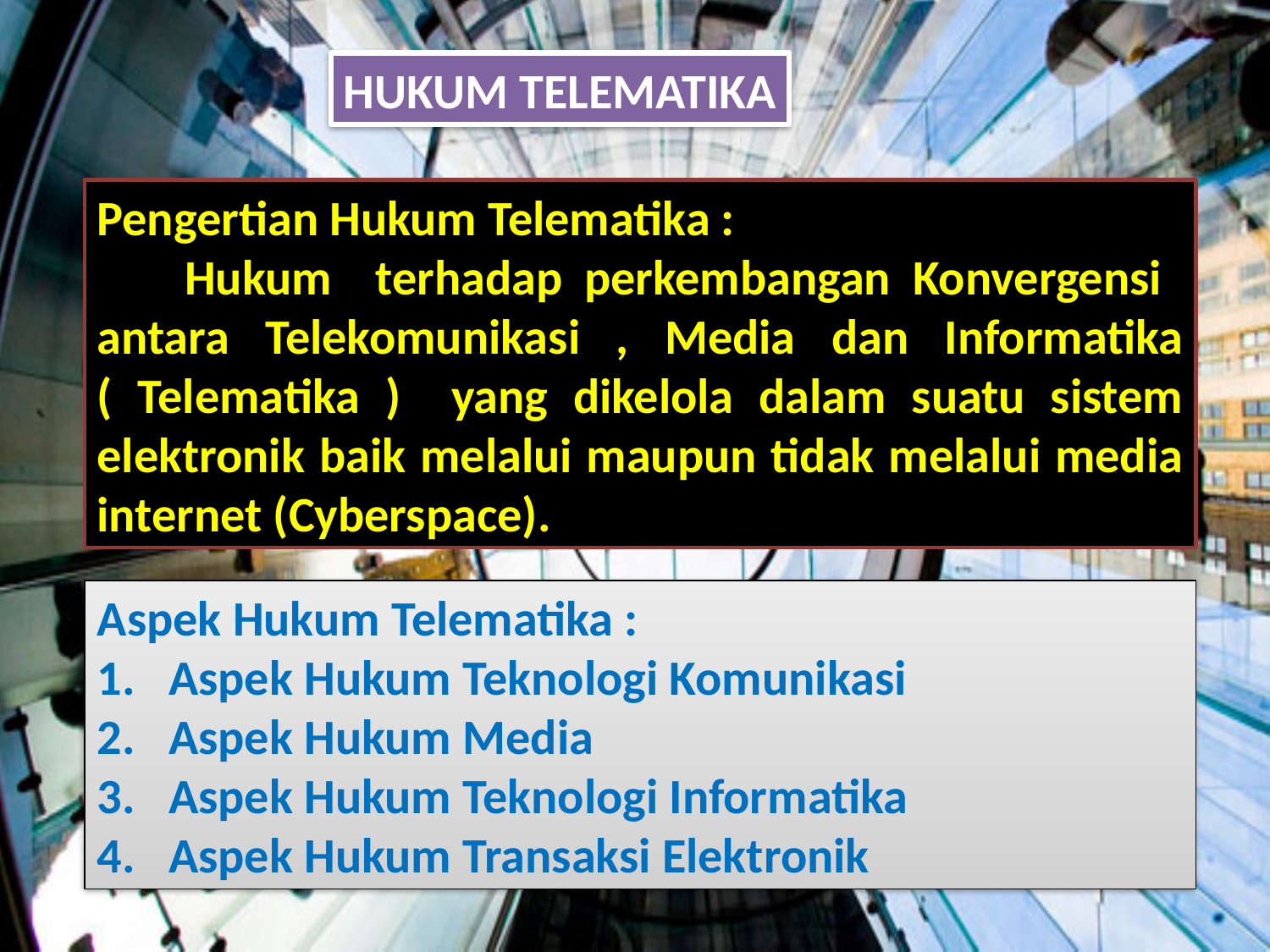

HUKUM TELEMATIKA
Pengertian Hukum Telematika :
    Hukum  terhadap perkembangan Konvergensi  antara Telekomunikasi , Media dan Informatika ( Telematika )  yang dikelola dalam suatu sistem elektronik baik melalui maupun tidak melalui media internet (Cyberspace).
Aspek Hukum Telematika :
Aspek Hukum Teknologi Komunikasi
Aspek Hukum Media
Aspek Hukum Teknologi Informatika
Aspek Hukum Transaksi Elektronik